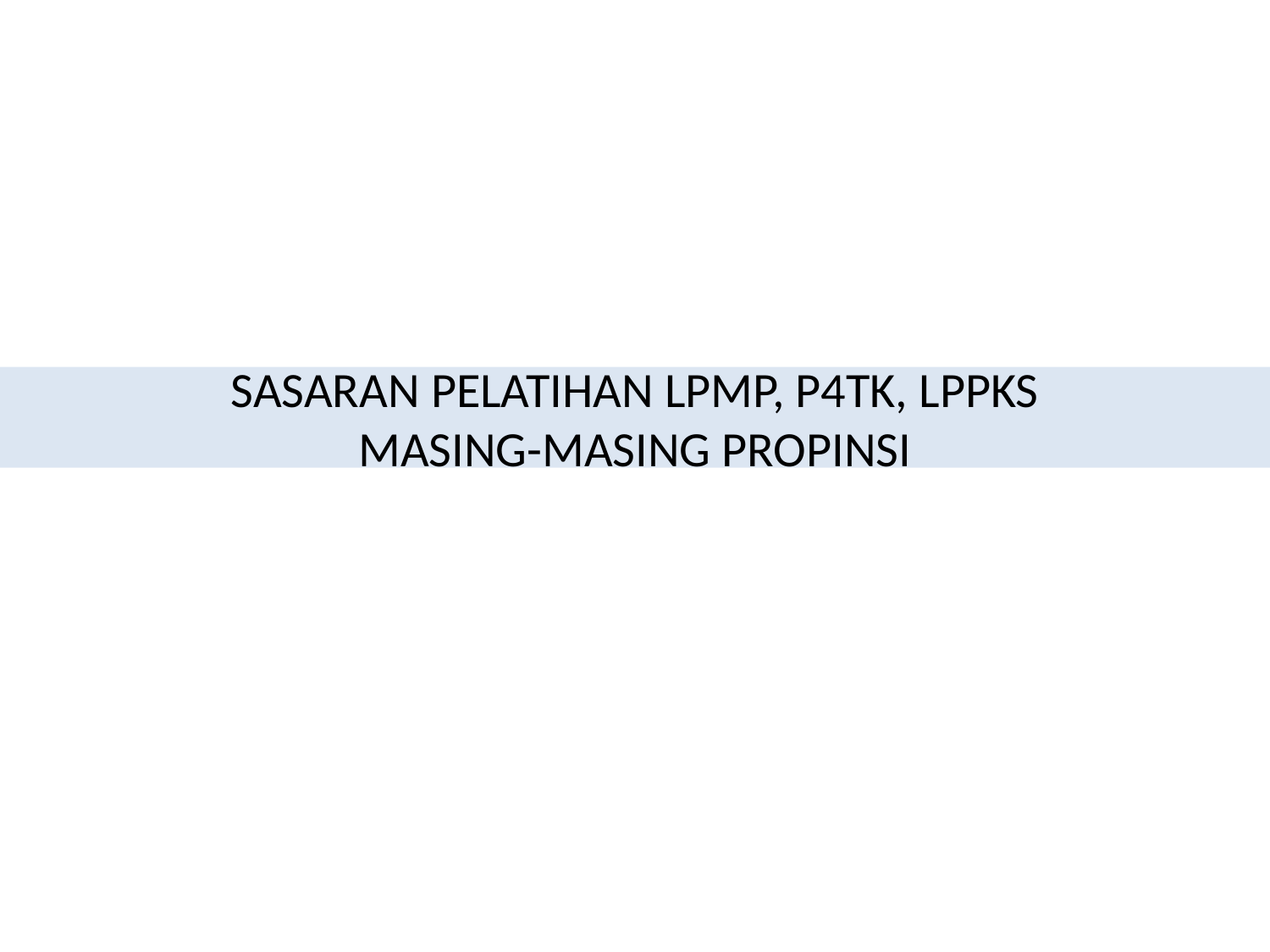

# SASARAN PELATIHAN LPMP, P4TK, LPPKS MASING-MASING PROPINSI